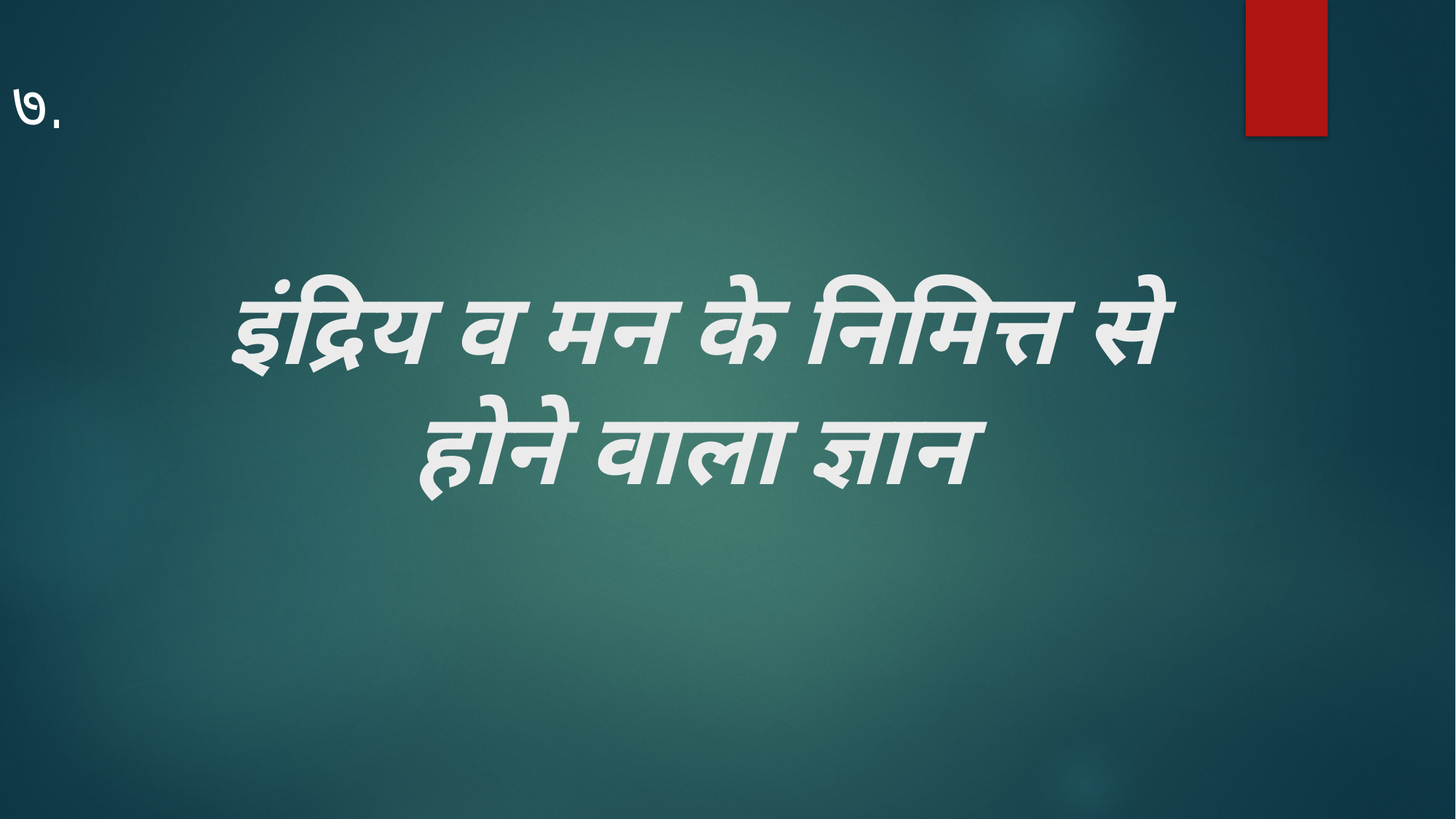

७.
# इंद्रिय व मन के निमित्त से होने वाला ज्ञान